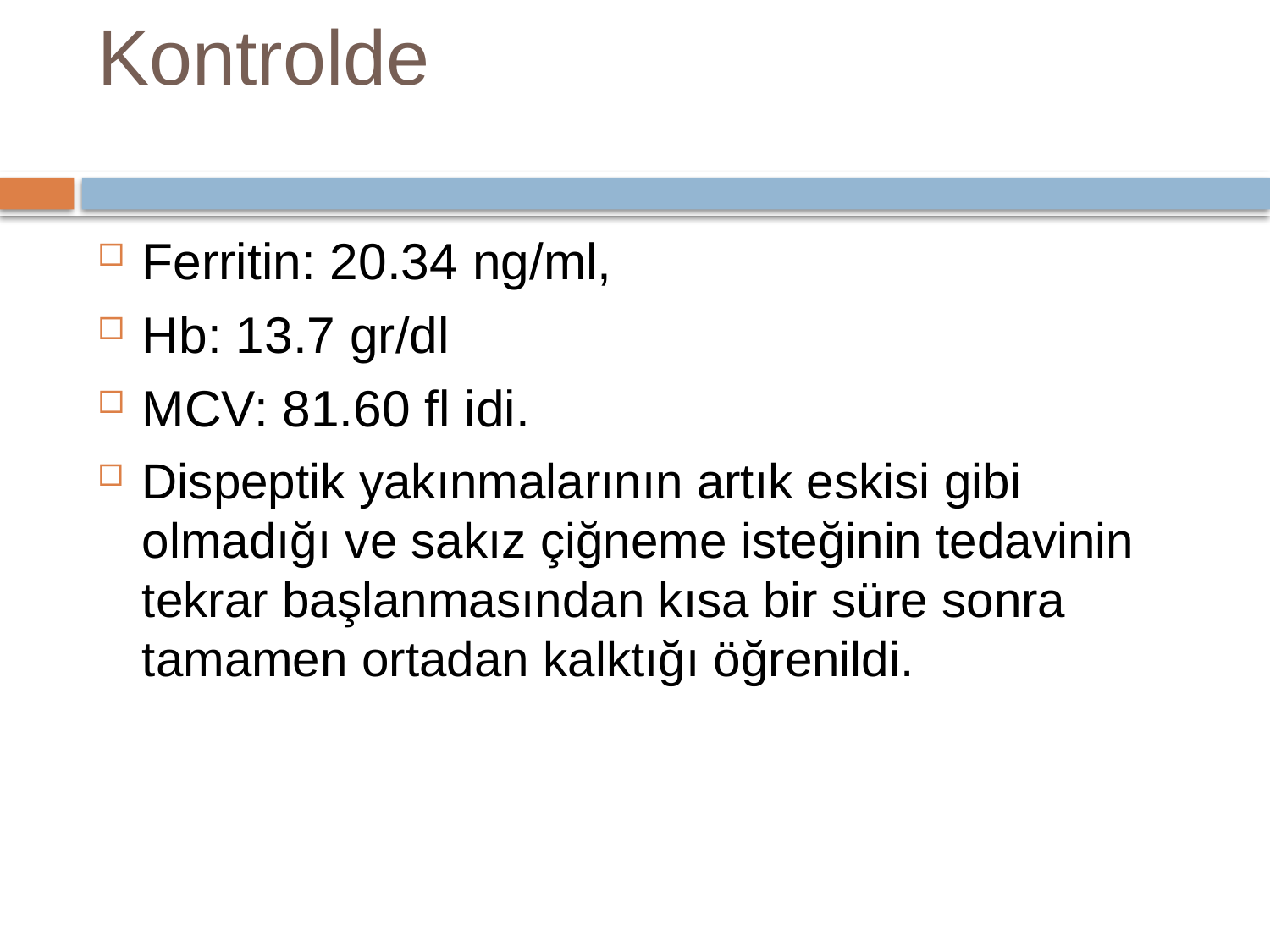

# Kontrolde
Ferritin: 20.34 ng/ml,
Hb: 13.7 gr/dl
MCV: 81.60 fl idi.
Dispeptik yakınmalarının artık eskisi gibi olmadığı ve sakız çiğneme isteğinin tedavinin tekrar başlanmasından kısa bir süre sonra tamamen ortadan kalktığı öğrenildi.